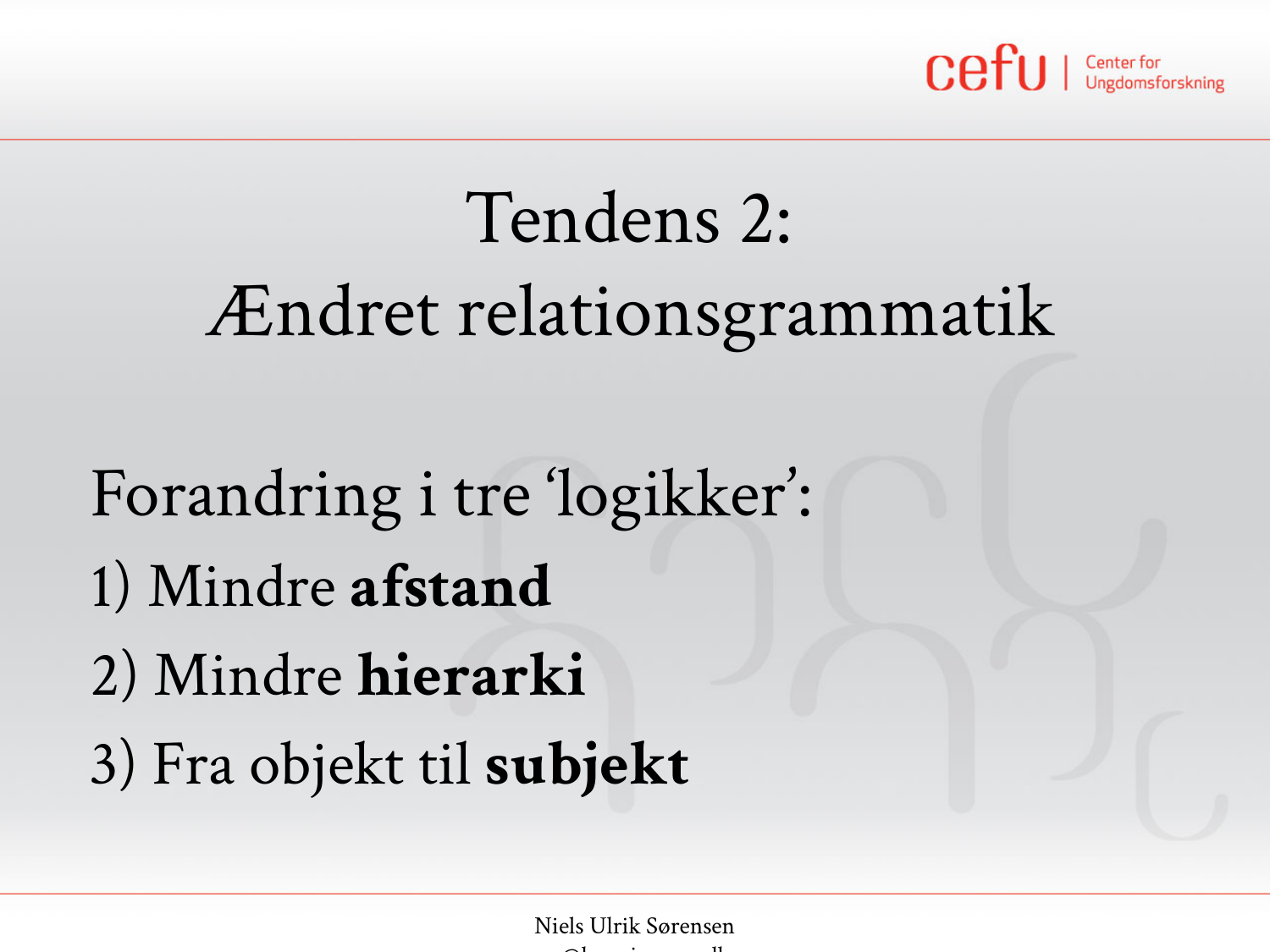

# Tendens 2: Ændret relationsgrammatik

Forandring i tre ‘logikker’:
1) Mindre afstand
2) Mindre hierarki
3) Fra objekt til subjekt

Niels Ulrik Sørensen
ns@learning.aau.dk